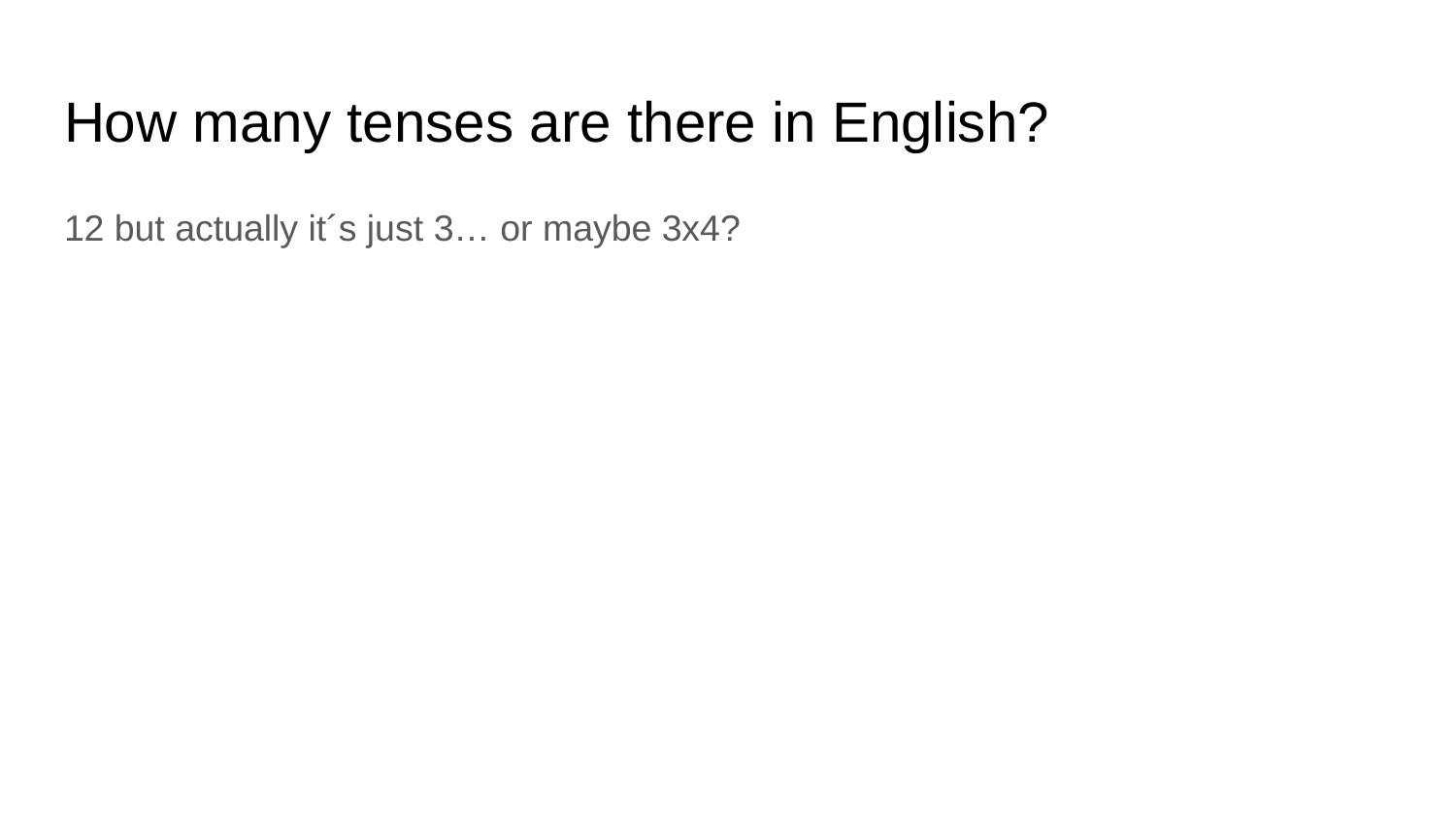

# How many tenses are there in English?
12 but actually it´s just 3… or maybe 3x4?